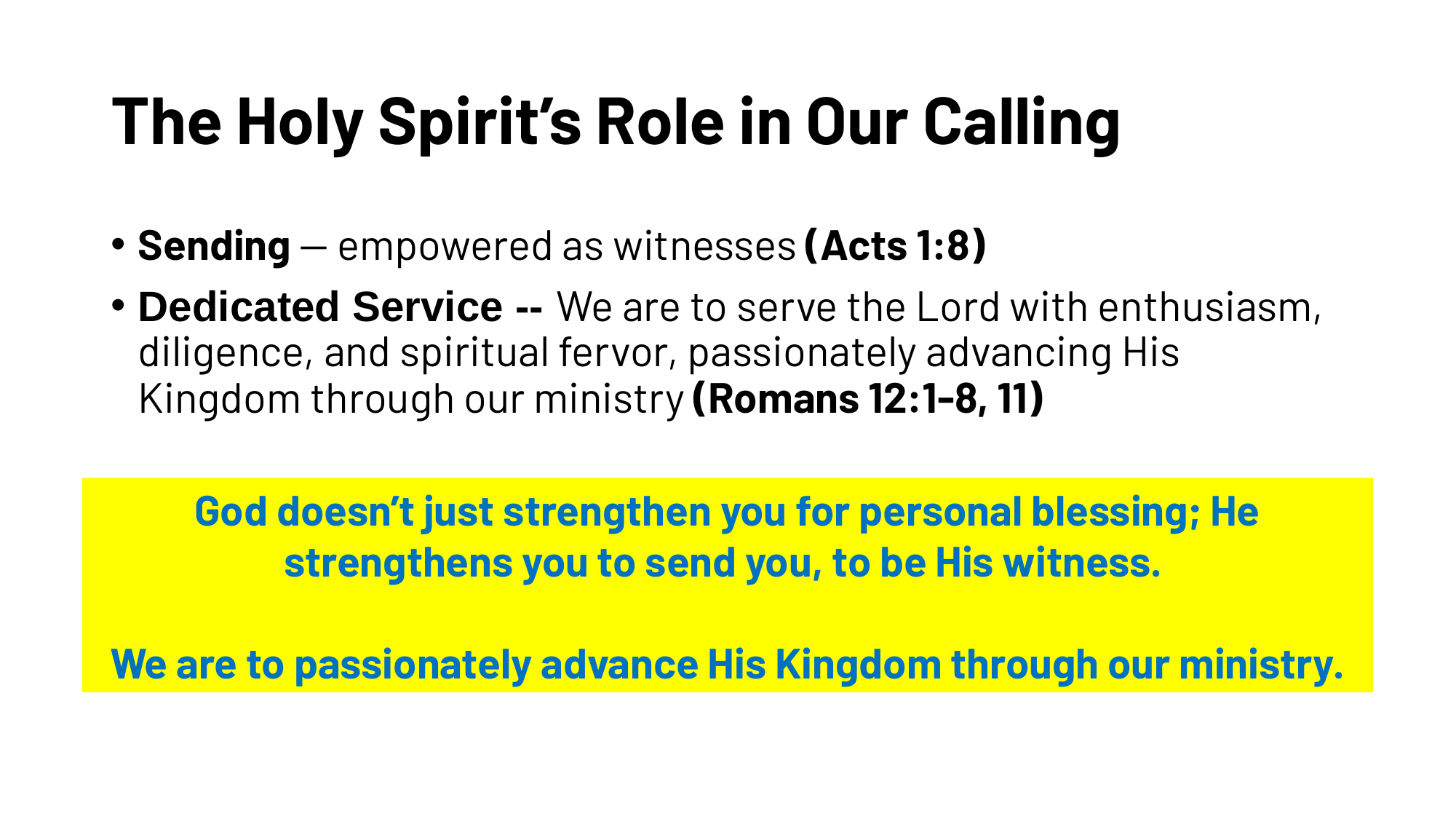

# The Holy Spirit’s Role in Our Calling
Sending — empowered as witnesses (Acts 1:8)
Dedicated Service -- We are to serve the Lord with enthusiasm, diligence, and spiritual fervor, passionately advancing His Kingdom through our ministry (Romans 12:1-8, 11)

God doesn’t just strengthen you for personal blessing; He strengthens you to send you, to be His witness.

We are to passionately advance His Kingdom through our ministry.